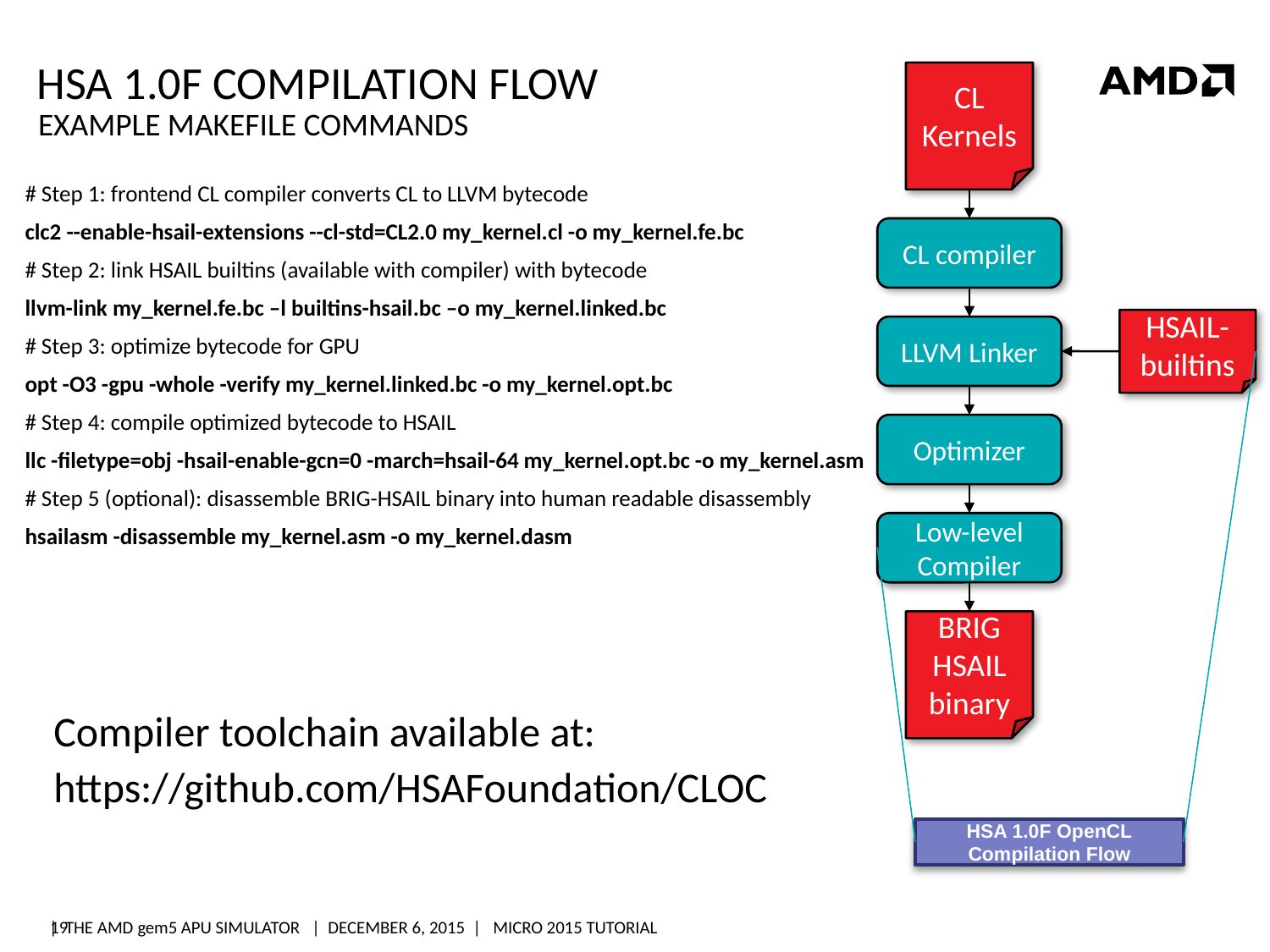

# HSA 1.0F Compilation flow
CL Kernels
CL compiler
LLVM Linker
Optimizer
Low-level Compiler
HSAIL-builtins
BRIG HSAIL binary
Example makefile commands
# Step 1: frontend CL compiler converts CL to LLVM bytecode
clc2 --enable-hsail-extensions --cl-std=CL2.0 my_kernel.cl -o my_kernel.fe.bc
# Step 2: link HSAIL builtins (available with compiler) with bytecode
llvm-link my_kernel.fe.bc –l builtins-hsail.bc –o my_kernel.linked.bc
# Step 3: optimize bytecode for GPU
opt -O3 -gpu -whole -verify my_kernel.linked.bc -o my_kernel.opt.bc
# Step 4: compile optimized bytecode to HSAIL
llc -filetype=obj -hsail-enable-gcn=0 -march=hsail-64 my_kernel.opt.bc -o my_kernel.asm
# Step 5 (optional): disassemble BRIG-HSAIL binary into human readable disassembly
hsailasm -disassemble my_kernel.asm -o my_kernel.dasm
Compiler toolchain available at:
https://github.com/HSAFoundation/CLOC
HSA 1.0F OpenCL Compilation Flow